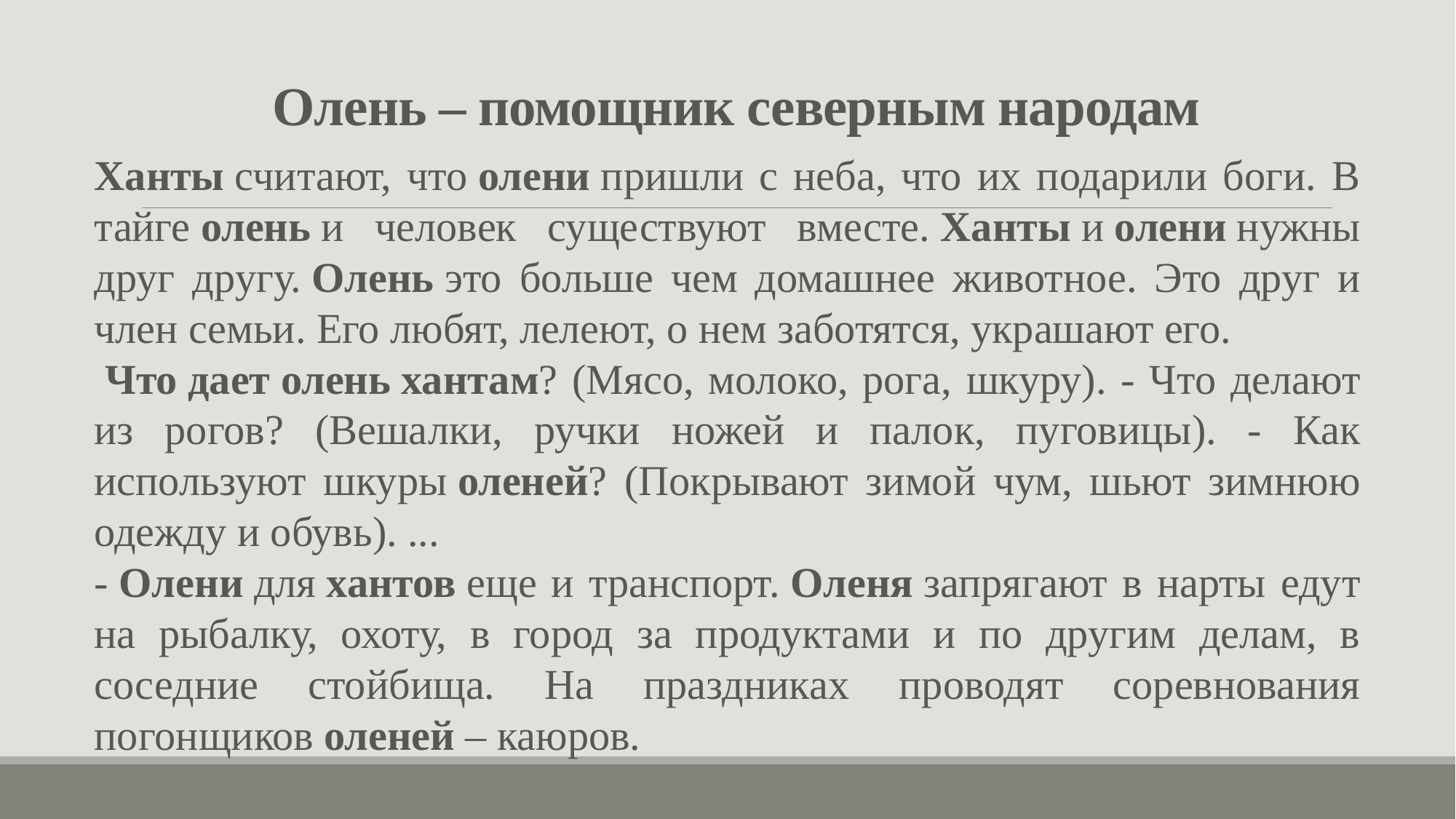

# Олень – помощник северным народам
Ханты считают, что олени пришли с неба, что их подарили боги. В тайге олень и человек существуют вместе. Ханты и олени нужны друг другу. Олень это больше чем домашнее животное. Это друг и член семьи. Его любят, лелеют, о нем заботятся, украшают его.
 Что дает олень хантам? (Мясо, молоко, рога, шкуру). - Что делают из рогов? (Вешалки, ручки ножей и палок, пуговицы). - Как используют шкуры оленей? (Покрывают зимой чум, шьют зимнюю одежду и обувь). ...
- Олени для хантов еще и транспорт. Оленя запрягают в нарты едут на рыбалку, охоту, в город за продуктами и по другим делам, в соседние стойбища. На праздниках проводят соревнования погонщиков оленей – каюров.